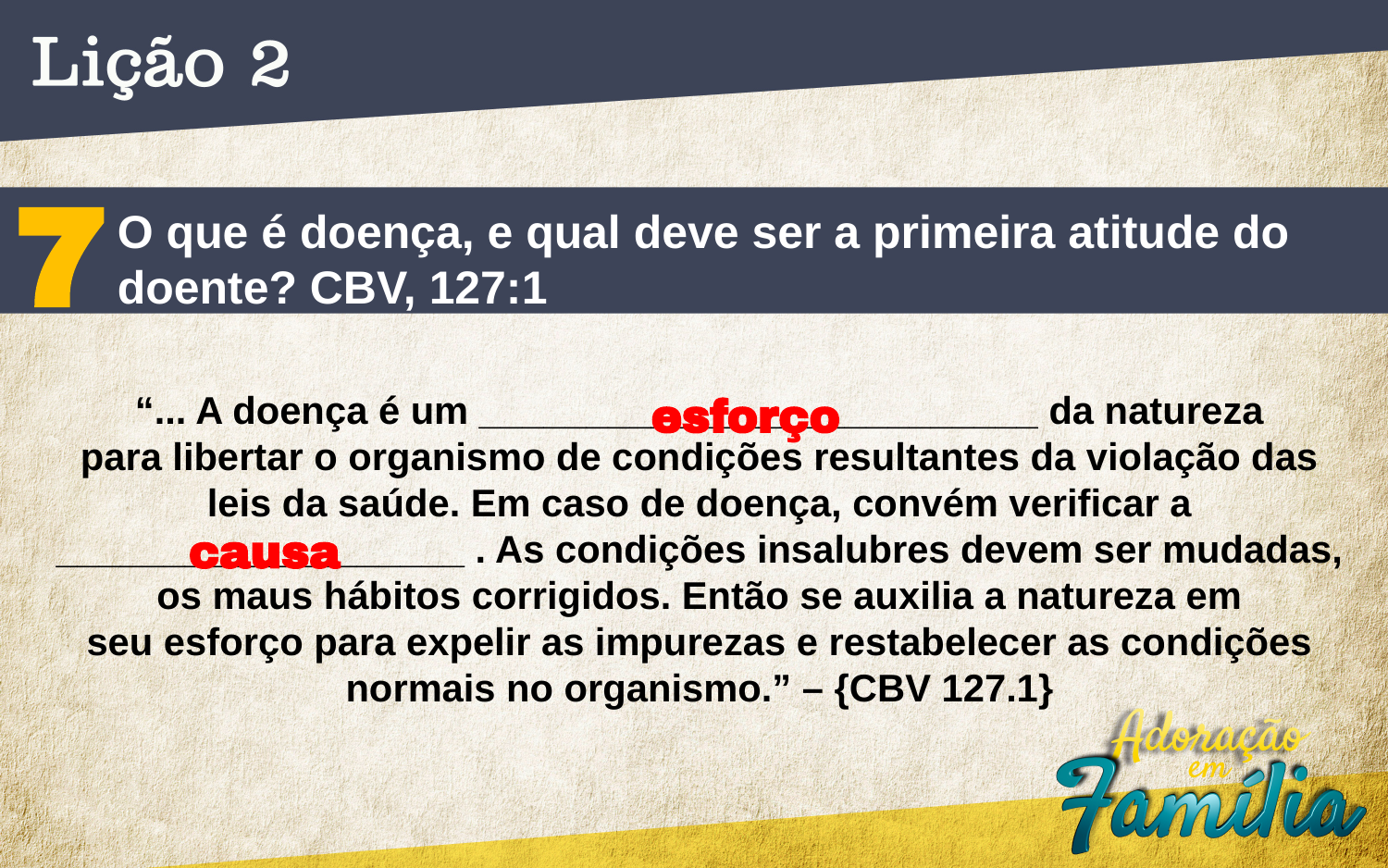

7

O que é doença, e qual deve ser a primeira atitude do doente? CBV, 127:1
esforço
“... A doença é um __________________________ da natureza
para libertar o organismo de condições resultantes da violação das leis da saúde. Em caso de doença, convém verificar a
___________________ . As condições insalubres devem ser mudadas,
os maus hábitos corrigidos. Então se auxilia a natureza em
seu esforço para expelir as impurezas e restabelecer as condições
normais no organismo.” – {CBV 127.1}
causa